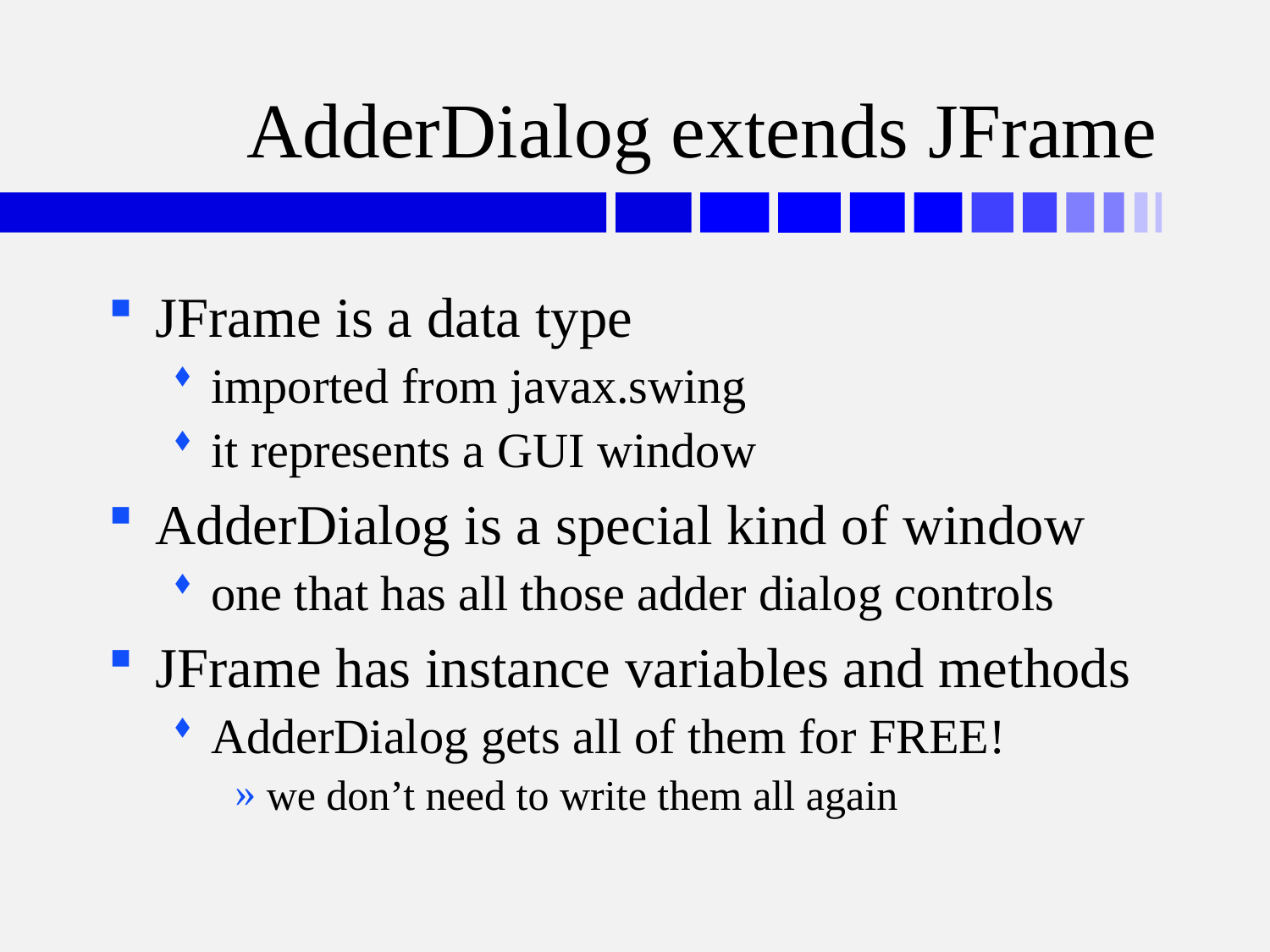

# AdderDialog extends JFrame
JFrame is a data type
imported from javax.swing
it represents a GUI window
AdderDialog is a special kind of window
one that has all those adder dialog controls
JFrame has instance variables and methods
AdderDialog gets all of them for FREE!
we don’t need to write them all again